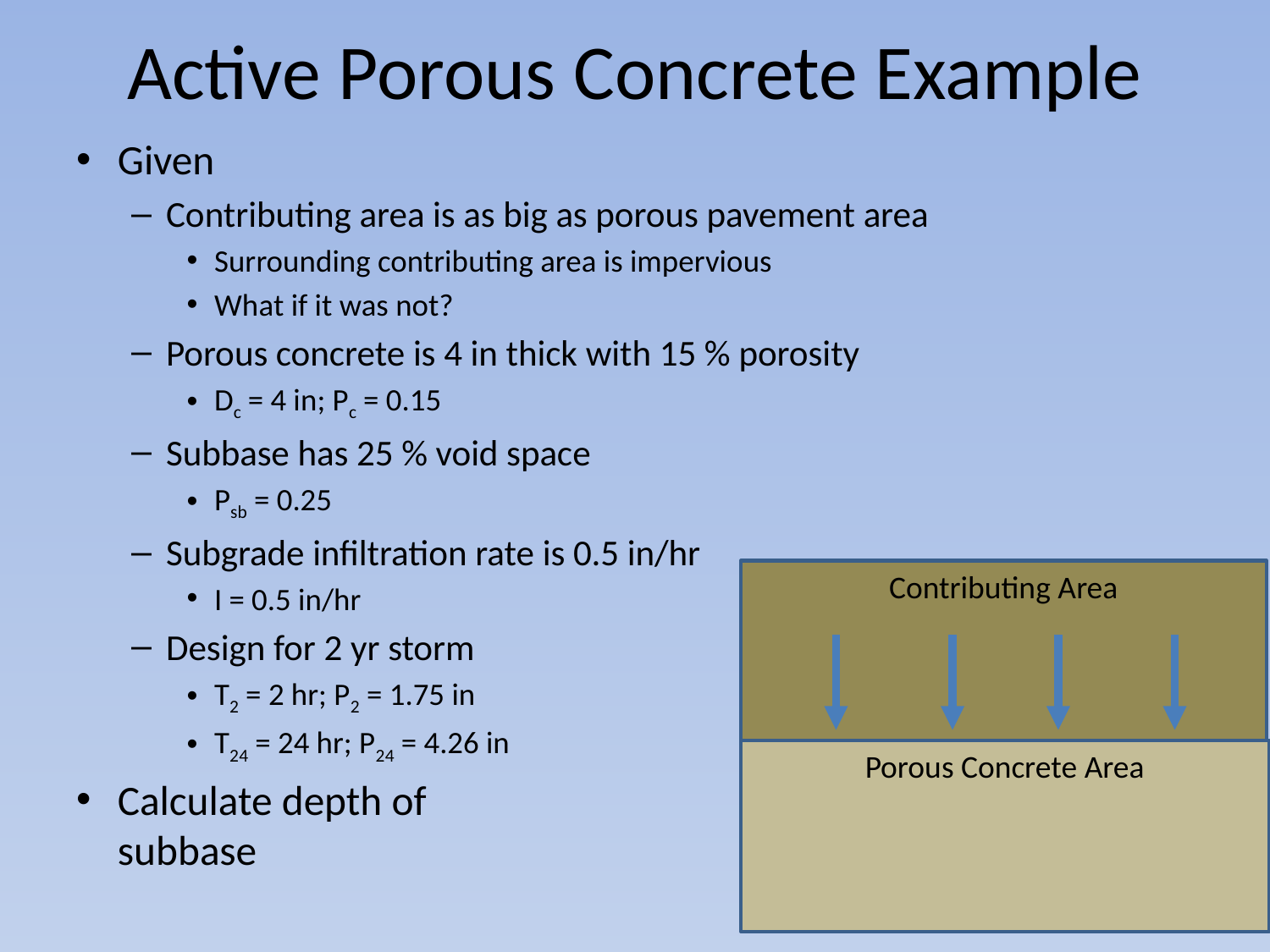

# Active Porous Concrete Example
Given
Contributing area is as big as porous pavement area
Surrounding contributing area is impervious
What if it was not?
Porous concrete is 4 in thick with 15 % porosity
Dc = 4 in; Pc = 0.15
Subbase has 25 % void space
Psb = 0.25
Subgrade infiltration rate is 0.5 in/hr
I = 0.5 in/hr
Design for 2 yr storm
T2 = 2 hr; P2 = 1.75 in
T24 = 24 hr; P24 = 4.26 in
Calculate depth of
subbase
Contributing Area
Porous Concrete Area